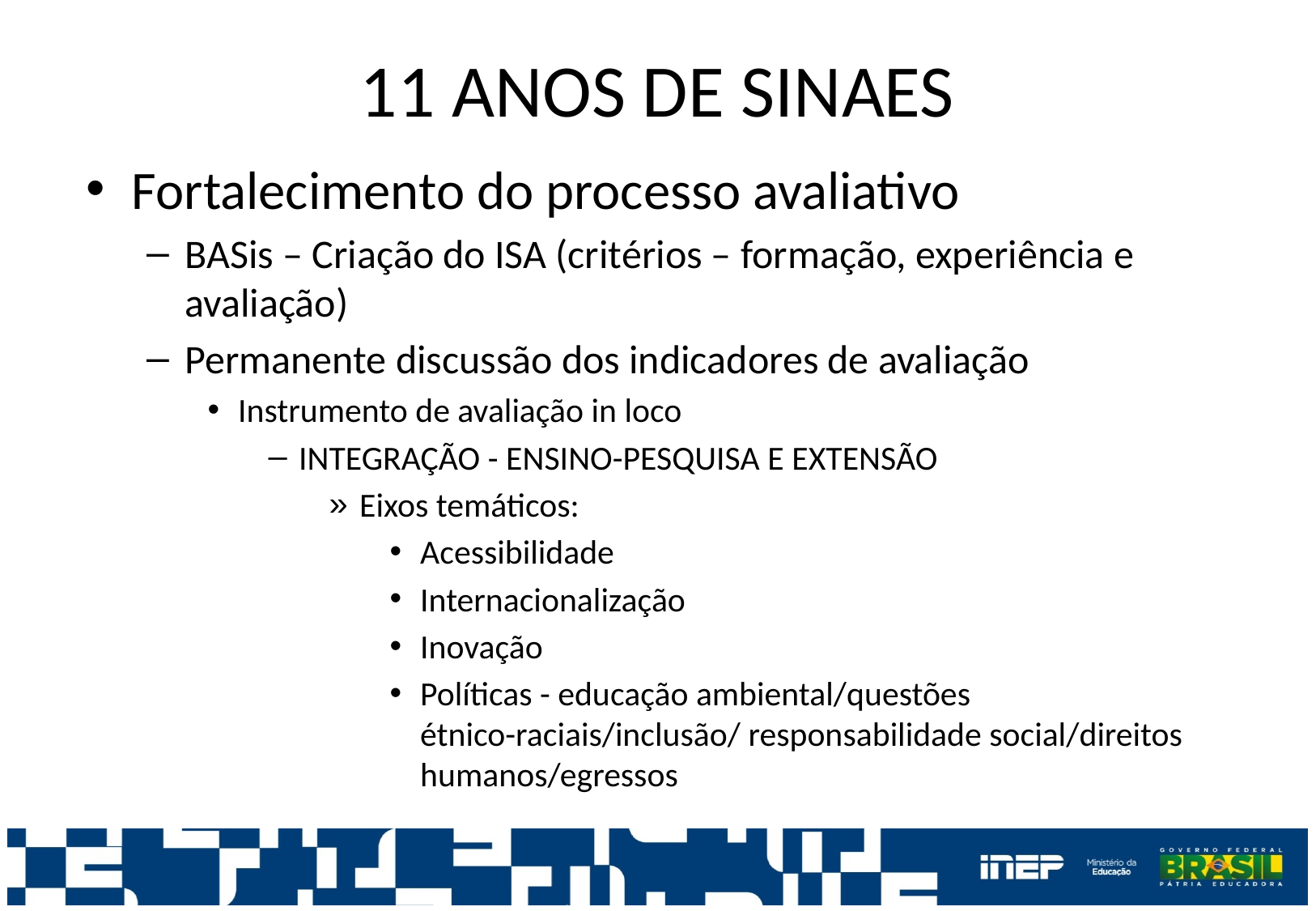

# 11 ANOS DE SINAES
Fortalecimento do processo avaliativo
BASis – Criação do ISA (critérios – formação, experiência e avaliação)
Permanente discussão dos indicadores de avaliação
Instrumento de avaliação in loco
INTEGRAÇÃO - ENSINO-PESQUISA E EXTENSÃO
Eixos temáticos:
Acessibilidade
Internacionalização
Inovação
Políticas - educação ambiental/questões étnico-raciais/inclusão/ responsabilidade social/direitos humanos/egressos